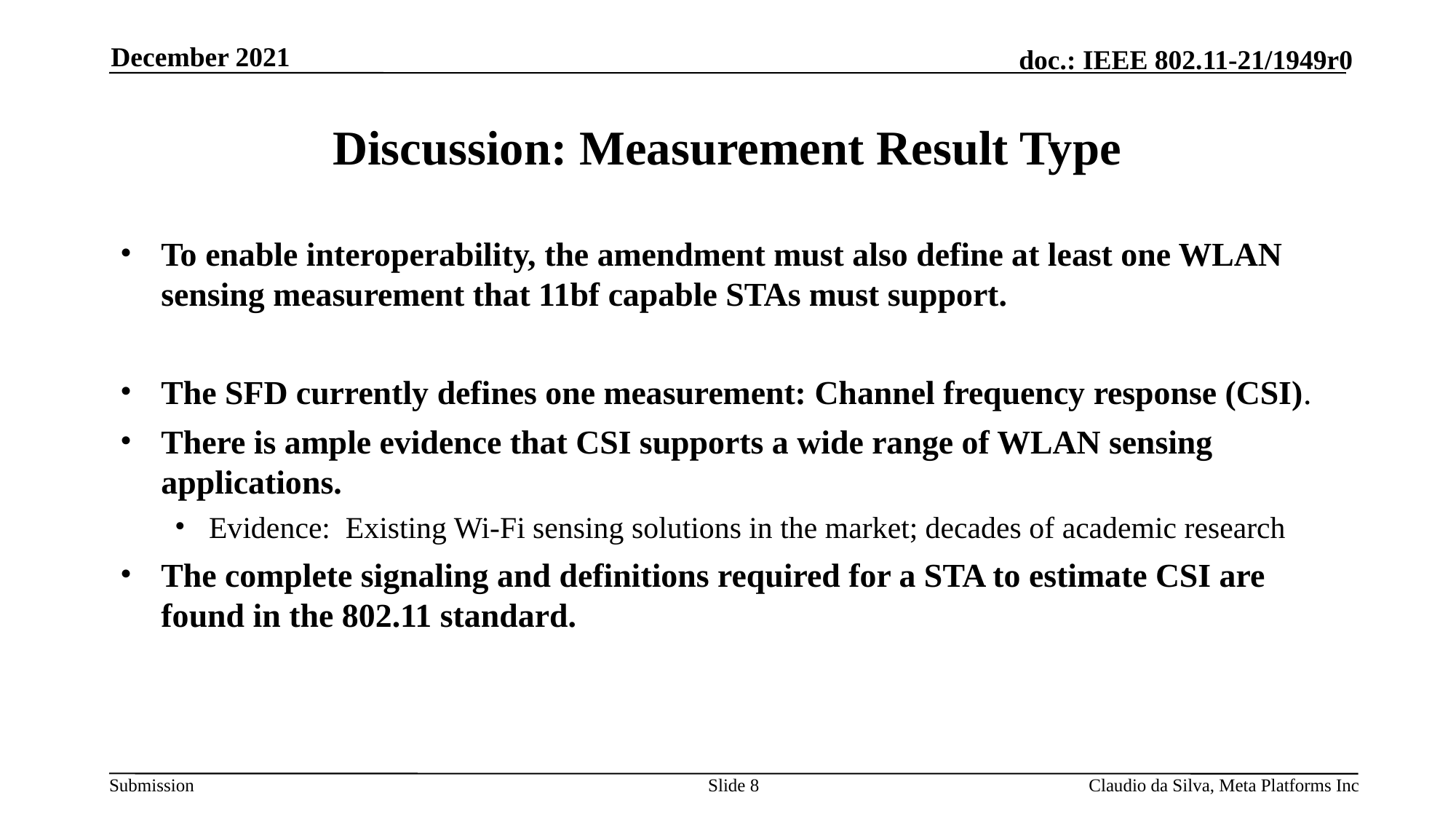

December 2021
# Discussion: Measurement Result Type
To enable interoperability, the amendment must also define at least one WLAN sensing measurement that 11bf capable STAs must support.

The SFD currently defines one measurement: Channel frequency response (CSI).
There is ample evidence that CSI supports a wide range of WLAN sensing applications.
Evidence:  Existing Wi-Fi sensing solutions in the market; decades of academic research
The complete signaling and definitions required for a STA to estimate CSI are found in the 802.11 standard.
Slide 8
Claudio da Silva, Meta Platforms Inc